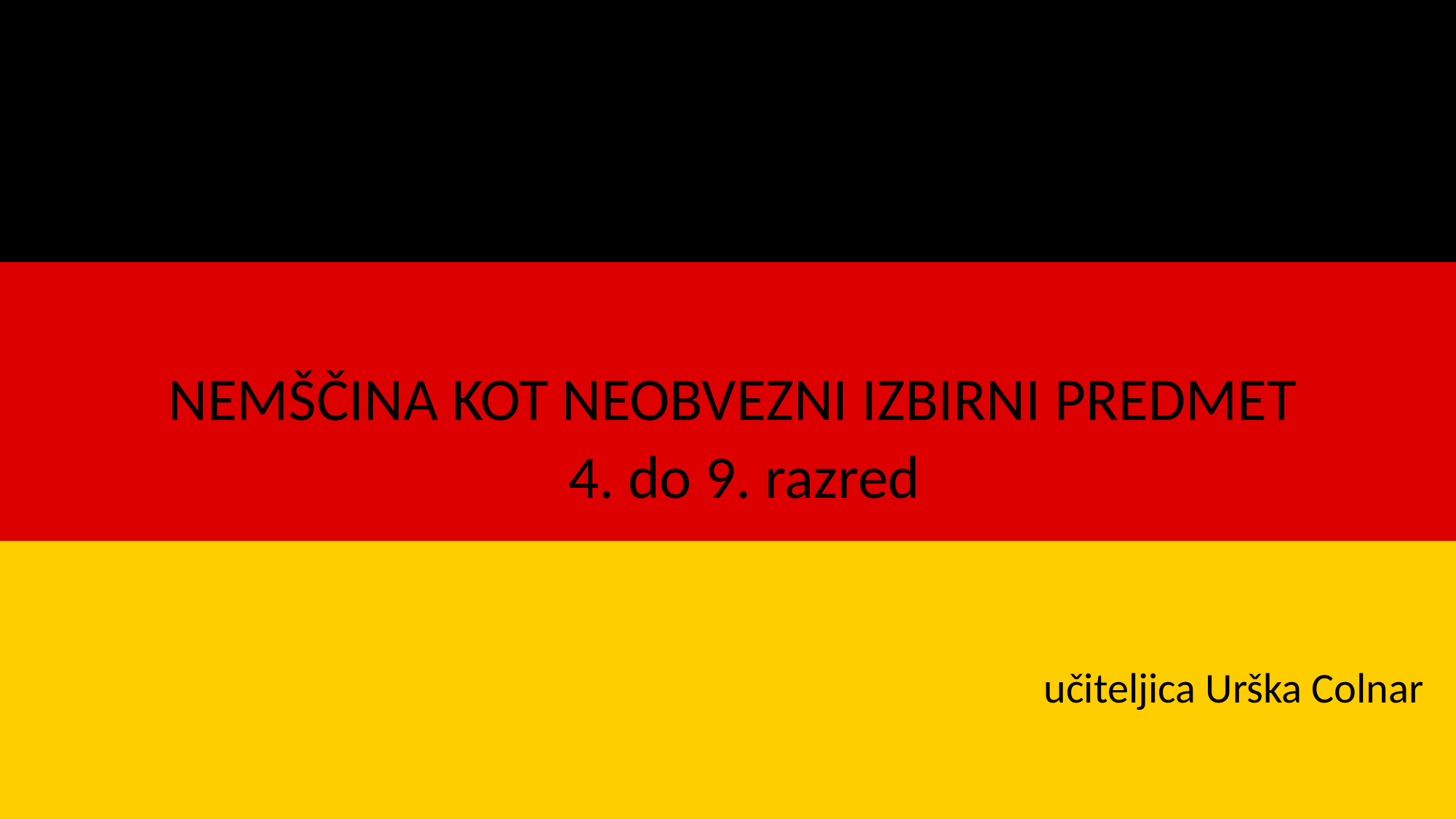

# NEMŠČINA KOT NEOBVEZNI IZBIRNI PREDMET
4. do 9. razred
učiteljica Urška Colnar